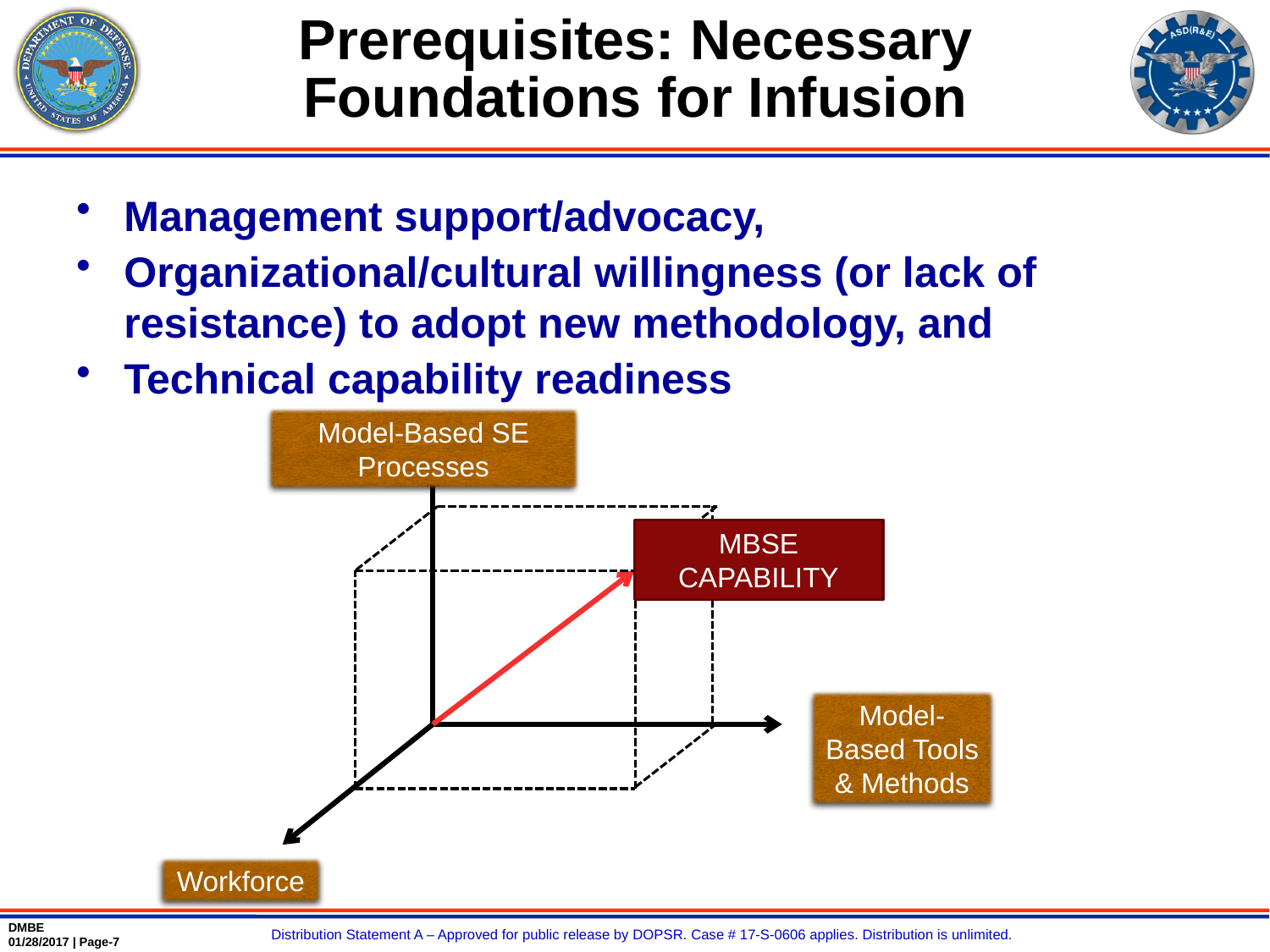

# Prerequisites: Necessary Foundations for Infusion
Management support/advocacy,
Organizational/cultural willingness (or lack of resistance) to adopt new methodology, and
Technical capability readiness

Model-Based SE Processes
MBSE CAPABILITY
Model-Based Tools & Methods
Workforce